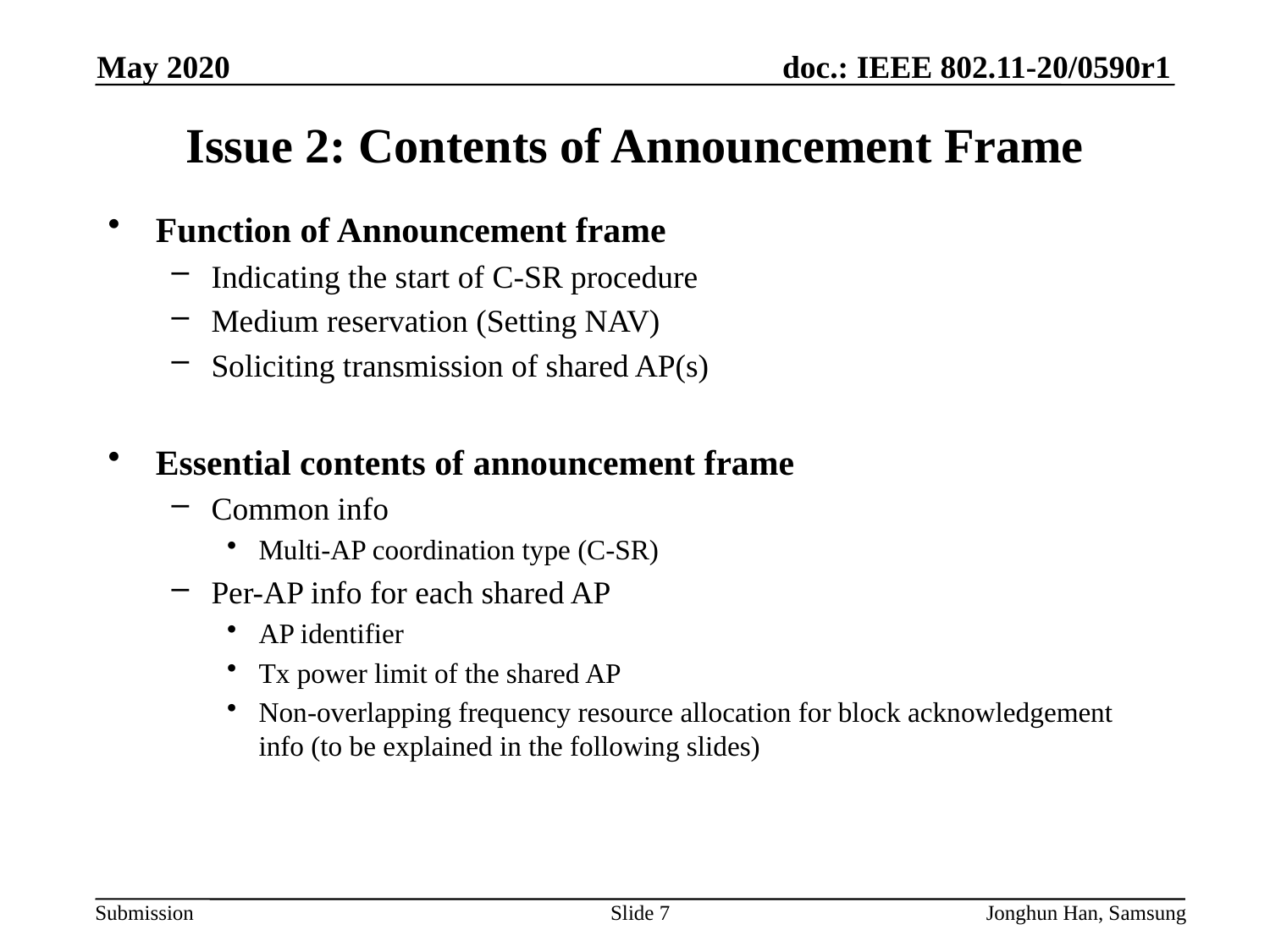

May 2020
# Issue 2: Contents of Announcement Frame
Function of Announcement frame
Indicating the start of C-SR procedure
Medium reservation (Setting NAV)
Soliciting transmission of shared AP(s)

Essential contents of announcement frame
Common info
Multi-AP coordination type (C-SR)
Per-AP info for each shared AP
AP identifier
Tx power limit of the shared AP
Non-overlapping frequency resource allocation for block acknowledgement info (to be explained in the following slides)
Slide 7
Jonghun Han, Samsung